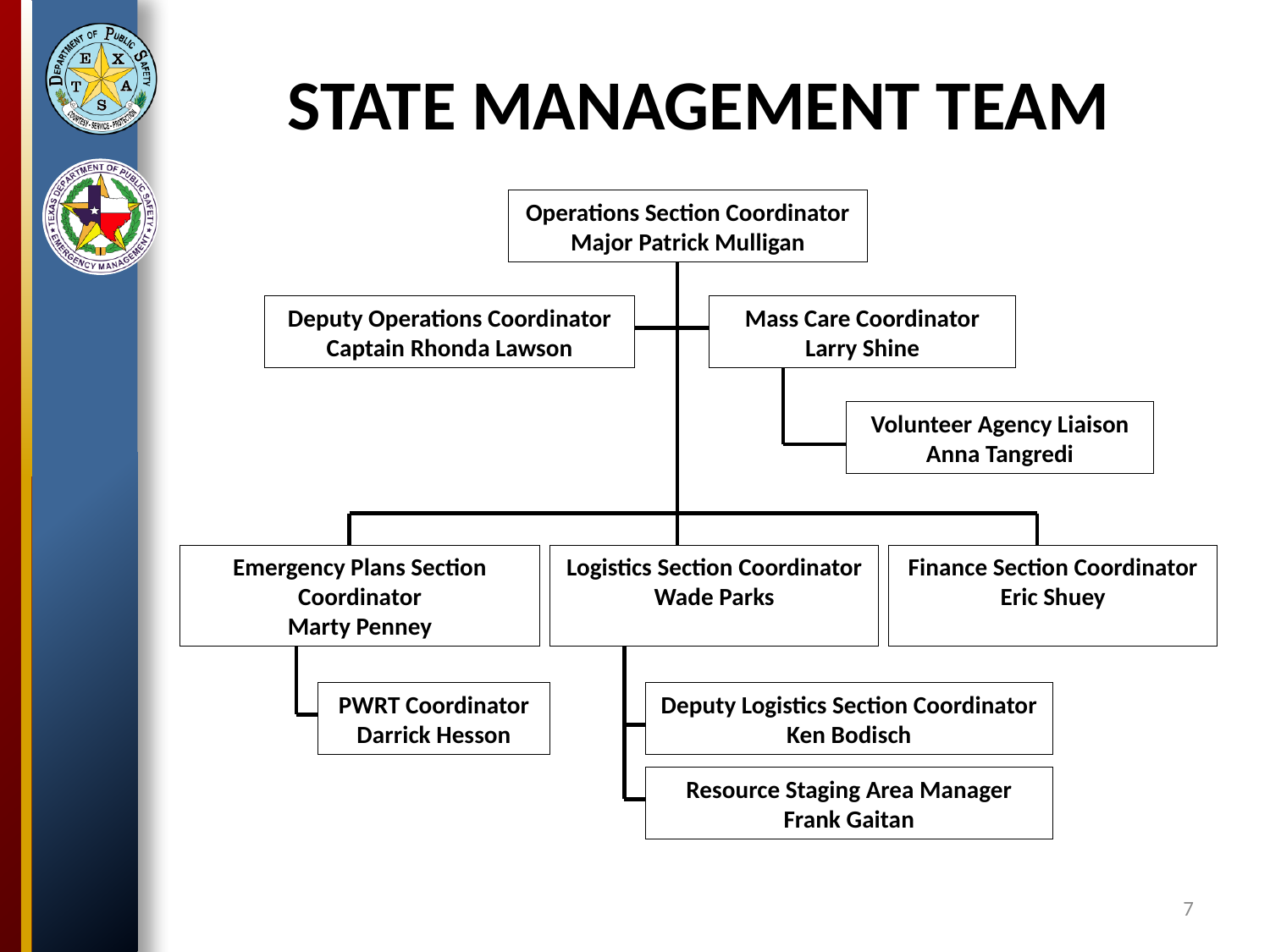

STATE MANAGEMENT TEAM
Operations Section Coordinator
Major Patrick Mulligan
Deputy Operations Coordinator
Captain Rhonda Lawson
Mass Care Coordinator
Larry Shine
Volunteer Agency Liaison
Anna Tangredi
Emergency Plans Section Coordinator
Marty Penney
Logistics Section Coordinator
Wade Parks

Finance Section Coordinator
Eric Shuey

PWRT Coordinator
Darrick Hesson
Resource Staging Area Manager
Frank Gaitan
Deputy Logistics Section Coordinator
Ken Bodisch
7